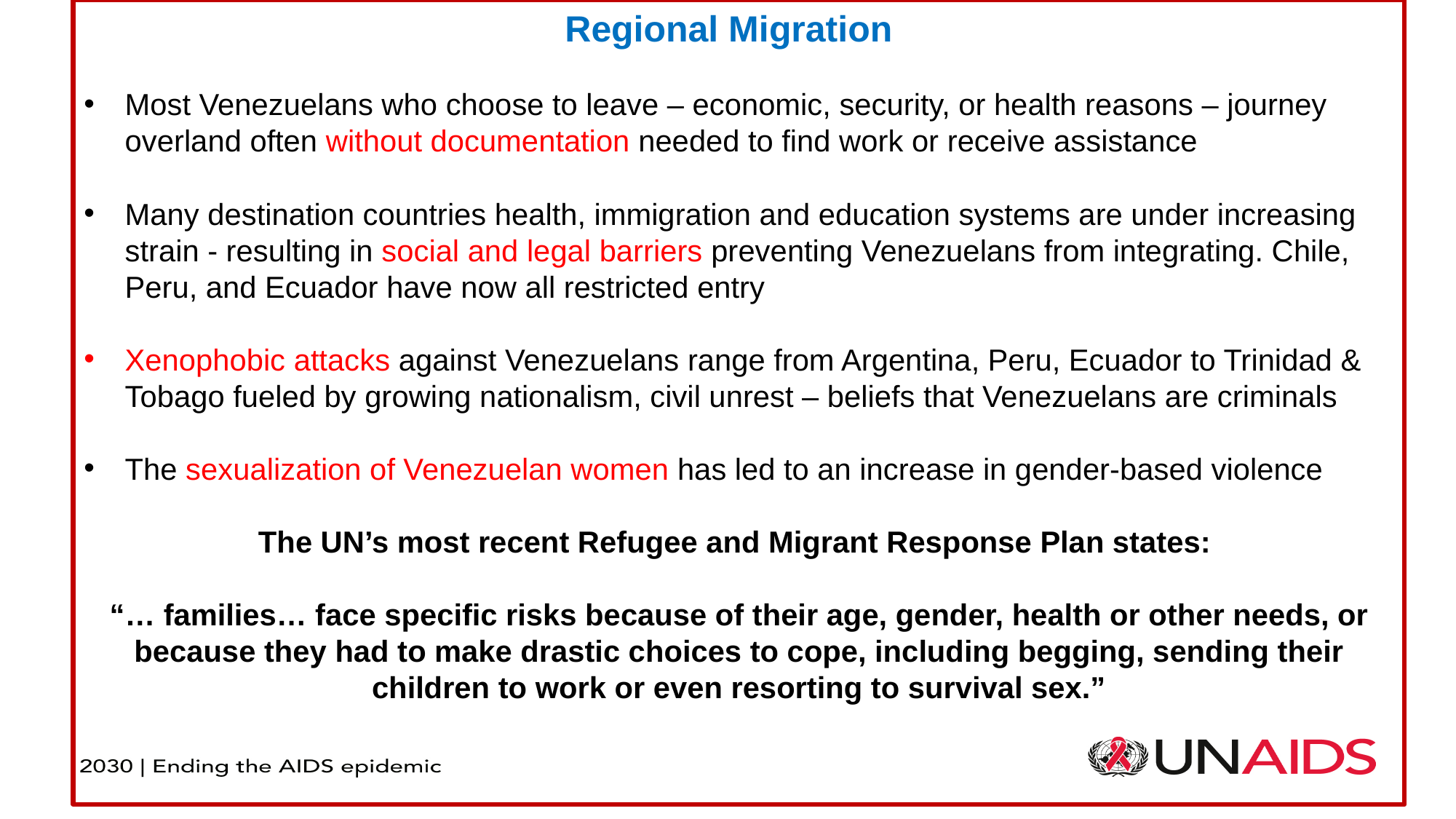

Regional Migration

Most Venezuelans who choose to leave – economic, security, or health reasons – journey overland often without documentation needed to find work or receive assistance

Many destination countries health, immigration and education systems are under increasing strain - resulting in social and legal barriers preventing Venezuelans from integrating. Chile, Peru, and Ecuador have now all restricted entry

Xenophobic attacks against Venezuelans range from Argentina, Peru, Ecuador to Trinidad & Tobago fueled by growing nationalism, civil unrest – beliefs that Venezuelans are criminals

The sexualization of Venezuelan women has led to an increase in gender-based violence

The UN’s most recent Refugee and Migrant Response Plan states:

“… families… face specific risks because of their age, gender, health or other needs, or because they had to make drastic choices to cope, including begging, sending their children to work or even resorting to survival sex.”